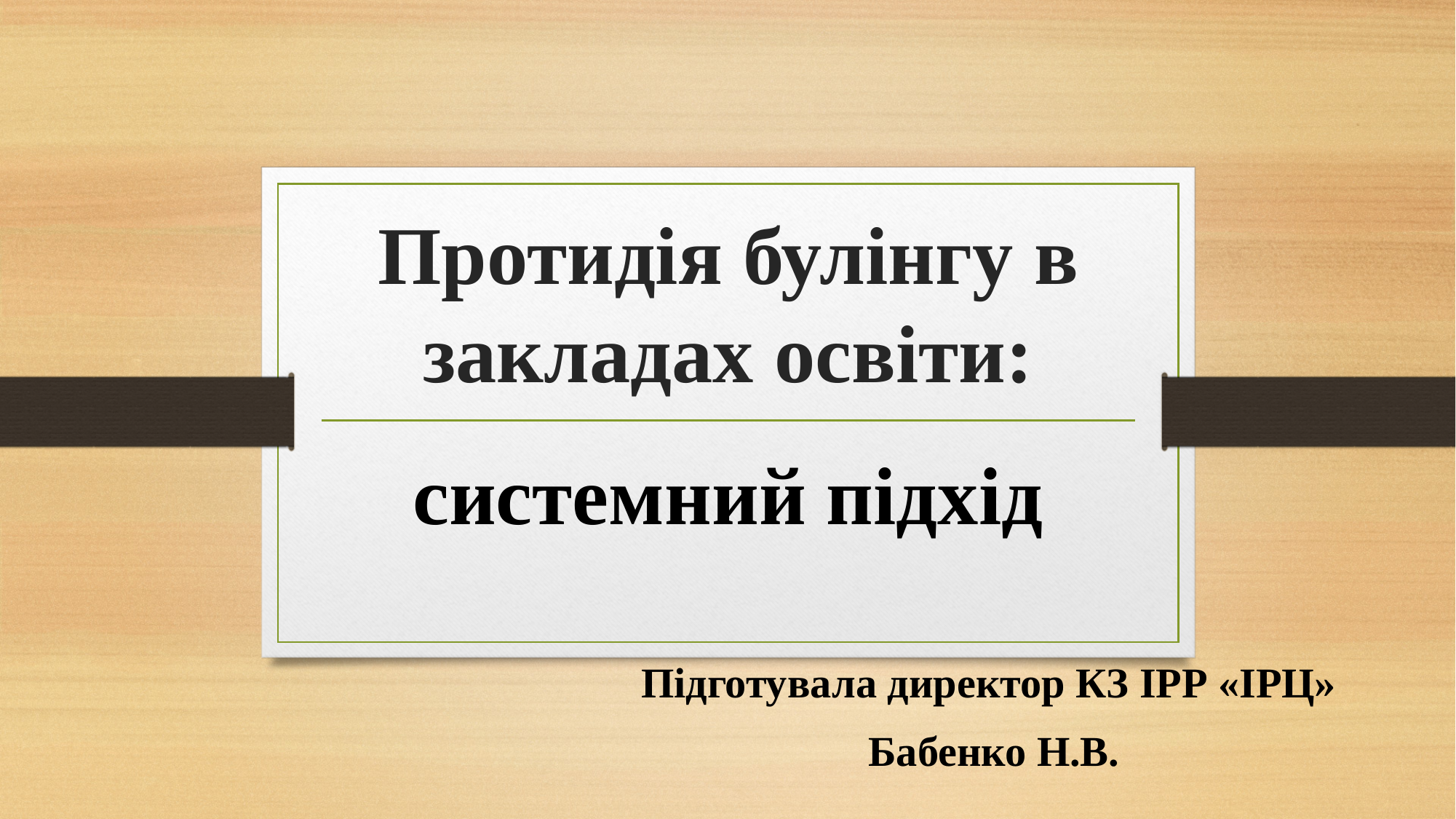

# Протидія булінгу в закладах освіти:
системний підхід
Підготувала директор КЗ ІРР «ІРЦ»
Бабенко Н.В.